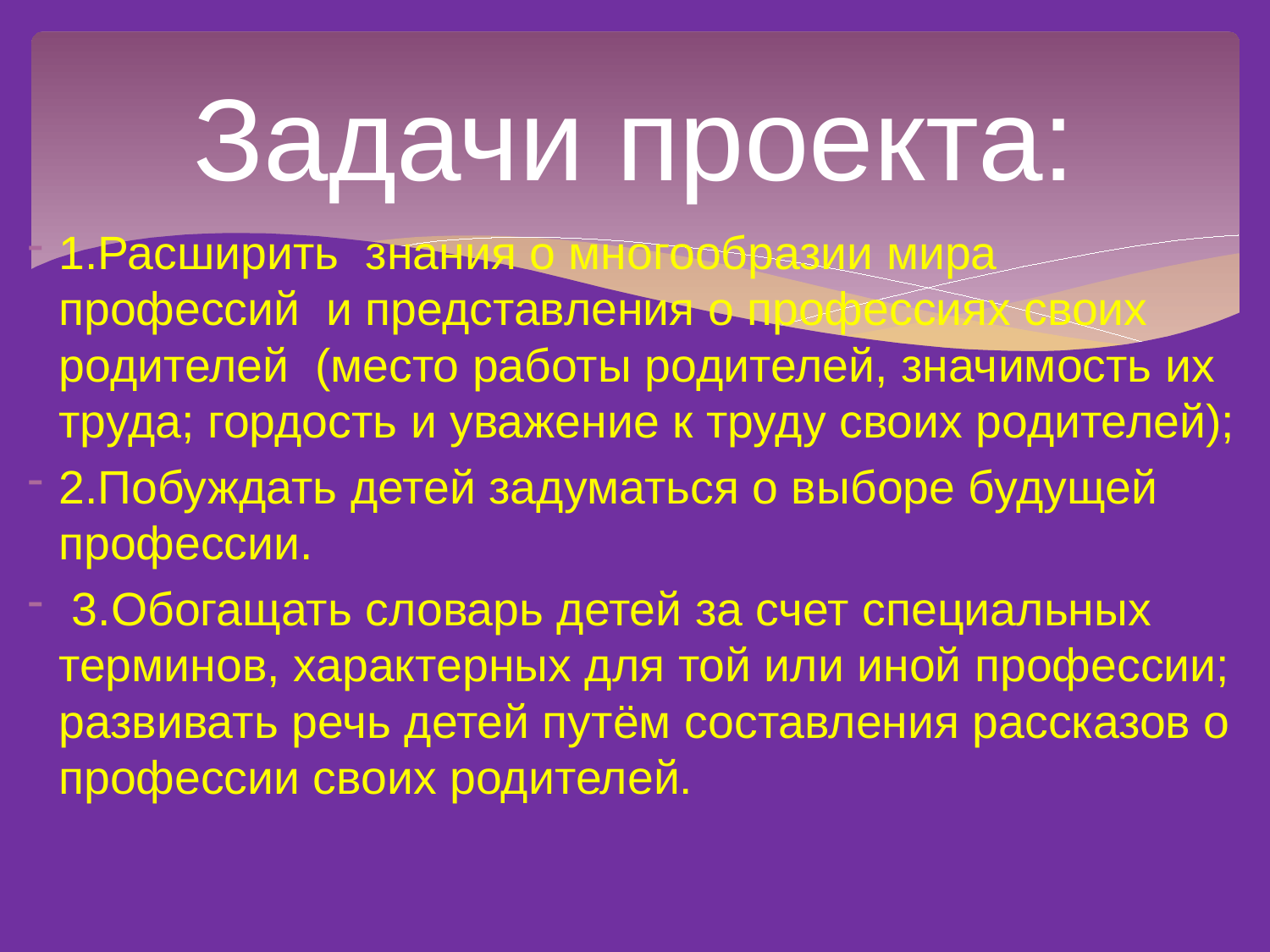

# Задачи проекта:
1.Расширить  знания о многообразии мира профессий  и представления о профессиях своих родителей  (место работы родителей, значимость их труда; гордость и уважение к труду своих родителей);
2.Побуждать детей задуматься о выборе будущей профессии.
 3.Обогащать словарь детей за счет специальных терминов, характерных для той или иной профессии; развивать речь детей путём составления рассказов о профессии своих родителей.